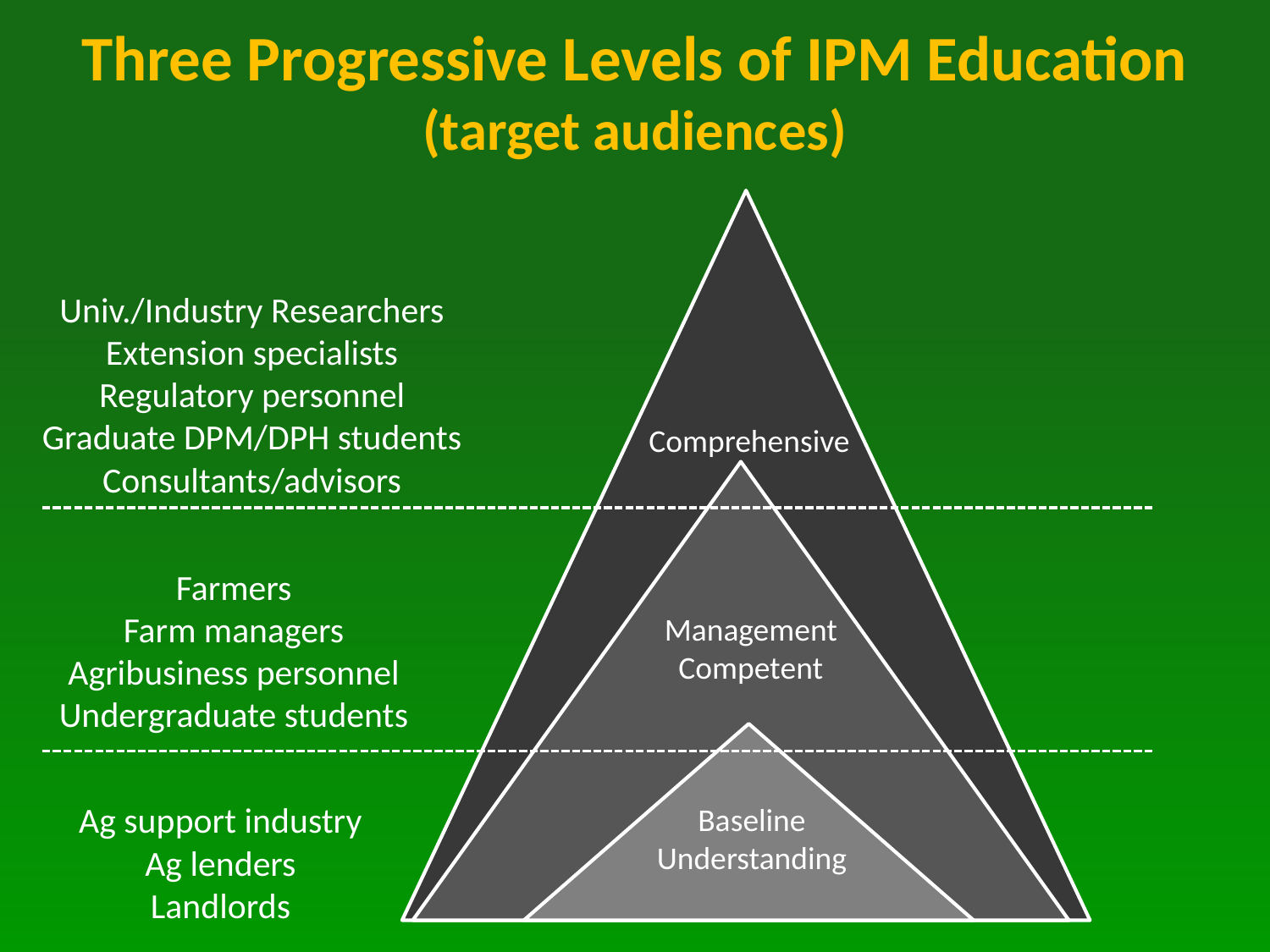

Three Progressive Levels of IPM Education
(target audiences)

Univ./Industry Researchers
Extension specialists
Regulatory personnel
Graduate DPM/DPH students
Consultants/advisors
Comprehensive

Farmers
Farm managers
Agribusiness personnel
Undergraduate students
Management
Competent

Ag support industry
Ag lenders
Landlords
Baseline
Understanding